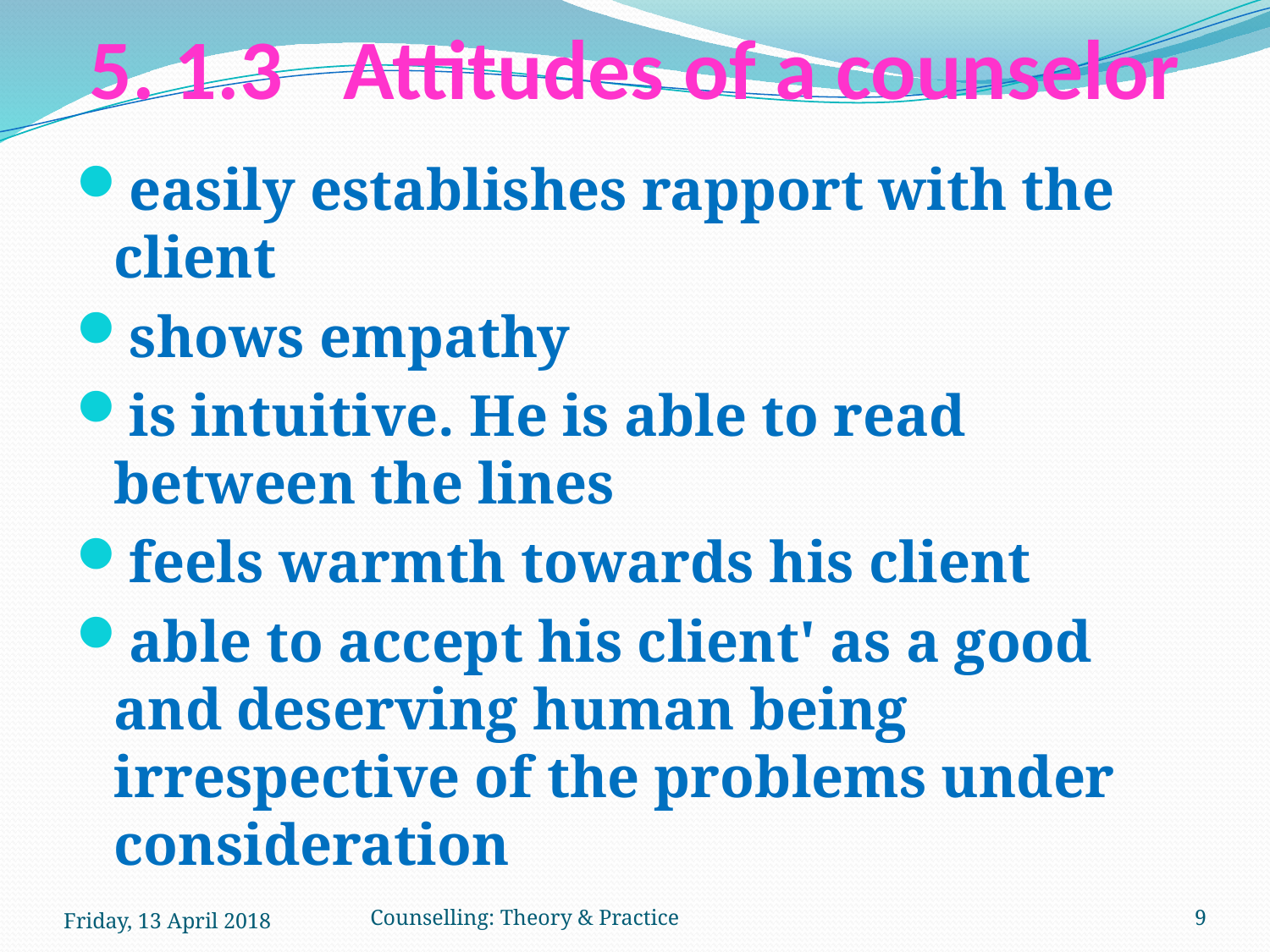

# 5. 1.3	Attitudes of a counselor
easily establishes rapport with the client
shows empathy
is intuitive. He is able to read between the lines
feels warmth towards his client
able to accept his client' as a good and deserving human being irrespective of the problems under consideration
Friday, 13 April 2018
Counselling: Theory & Practice
9